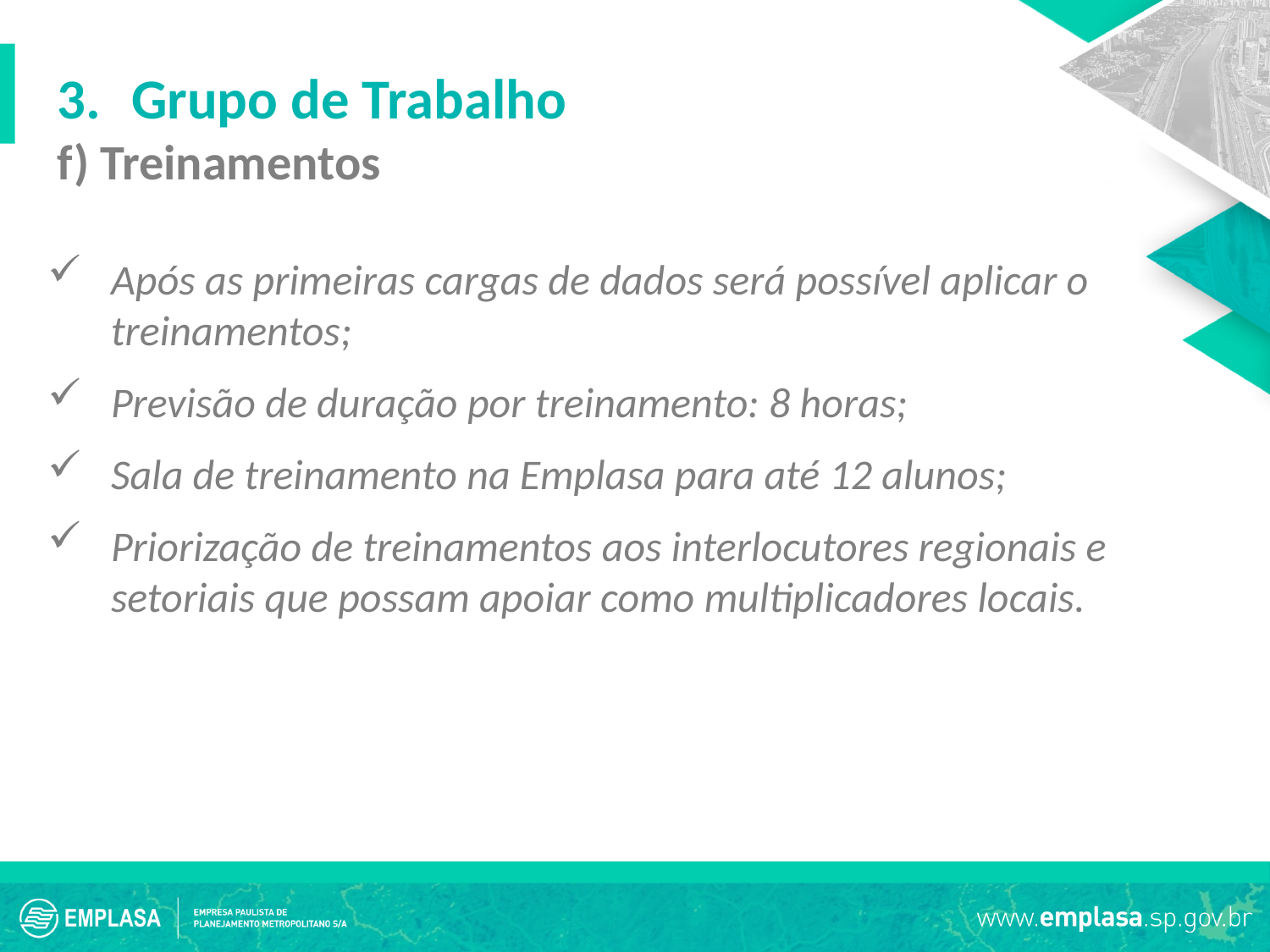

3.	Grupo de Trabalho
f) Treinamentos

Após as primeiras cargas de dados será possível aplicar o treinamentos;
Previsão de duração por treinamento: 8 horas;
Sala de treinamento na Emplasa para até 12 alunos;
Priorização de treinamentos aos interlocutores regionais e setoriais que possam apoiar como multiplicadores locais.